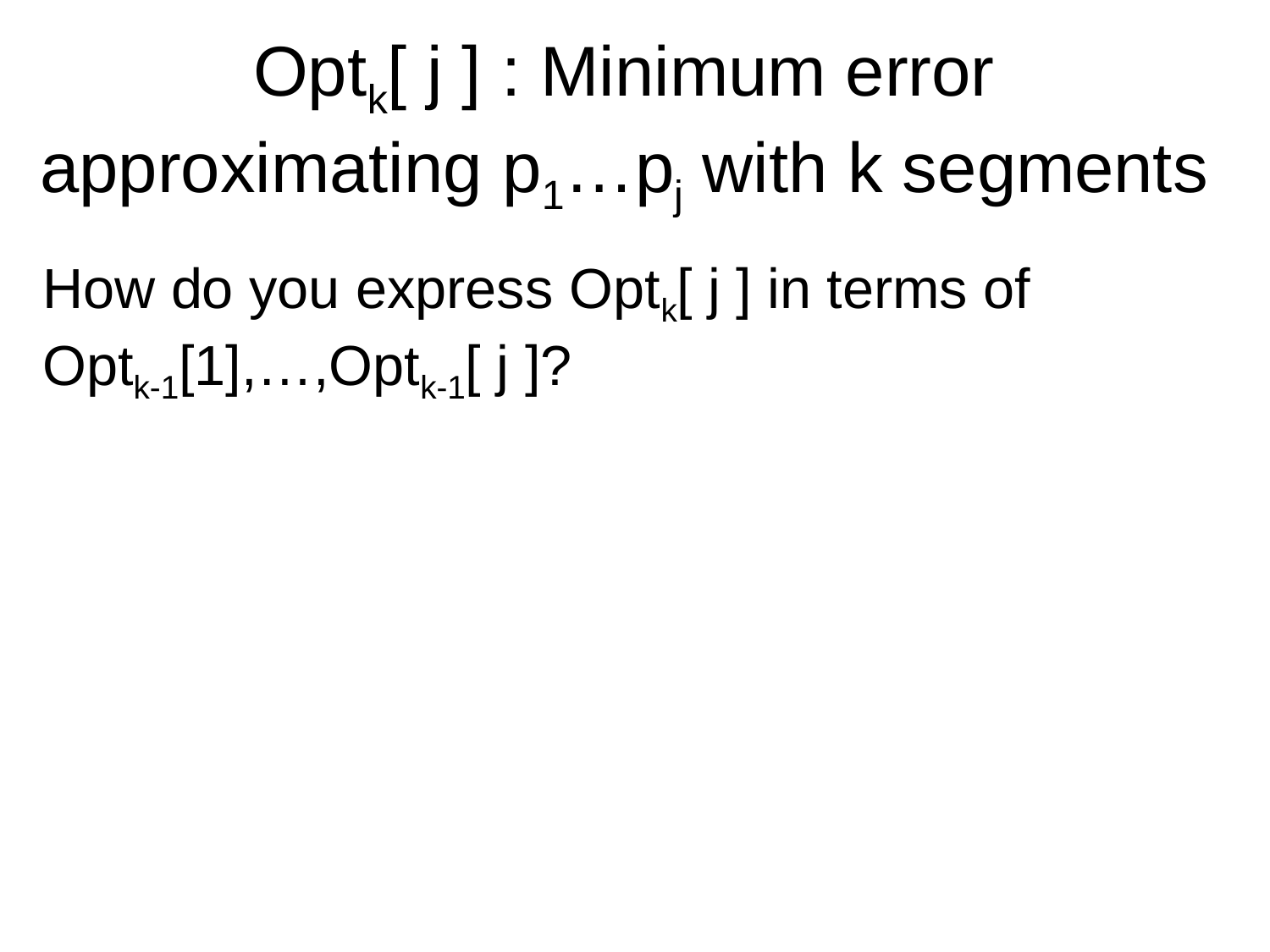

# Optk[ j ] : Minimum error approximating p1…pj with k segments

How do you express Optk[ j ] in terms of
Optk-1[1],…,Optk-1[ j ]?